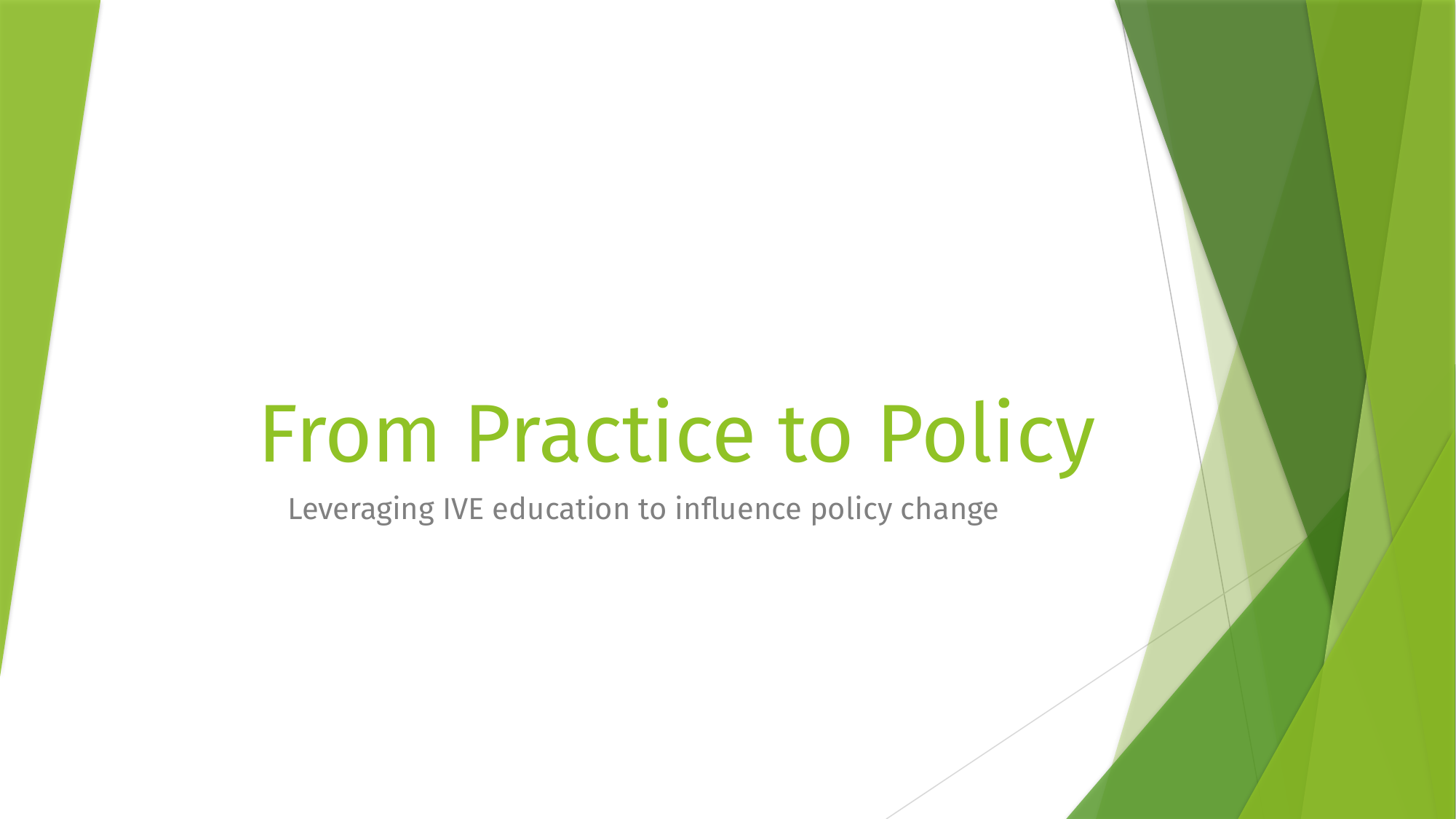

# From Practice to Policy
Leveraging IVE education to influence policy change